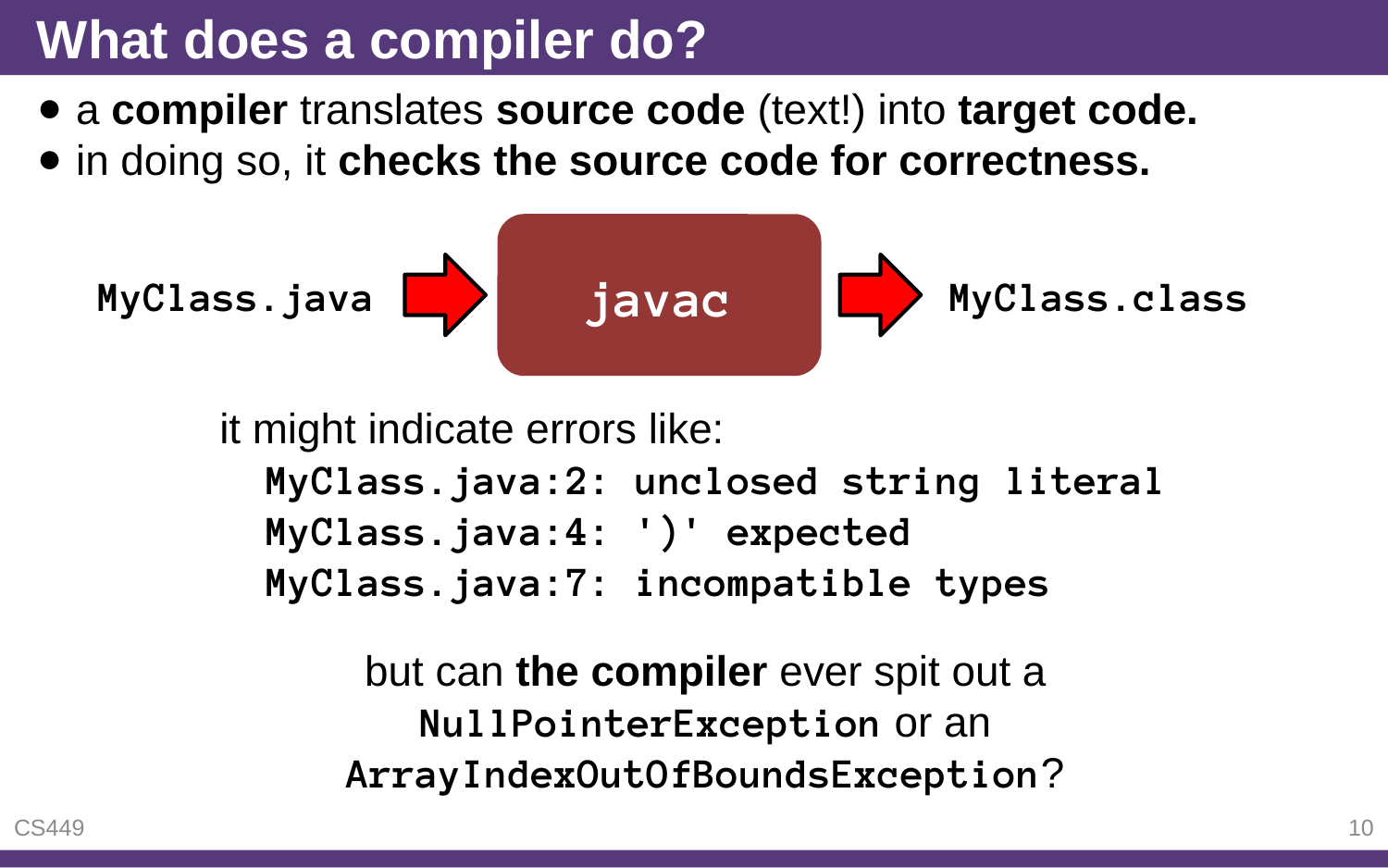

# What does a compiler do?
a compiler translates source code (text!) into target code.
in doing so, it checks the source code for correctness.
javac

MyClass.java
MyClass.class
it might indicate errors like:
  MyClass.java:2: unclosed string literal
  MyClass.java:4: ')' expected
  MyClass.java:7: incompatible types
but can the compiler ever spit out a NullPointerException or an ArrayIndexOutOfBoundsException?
CS449
10